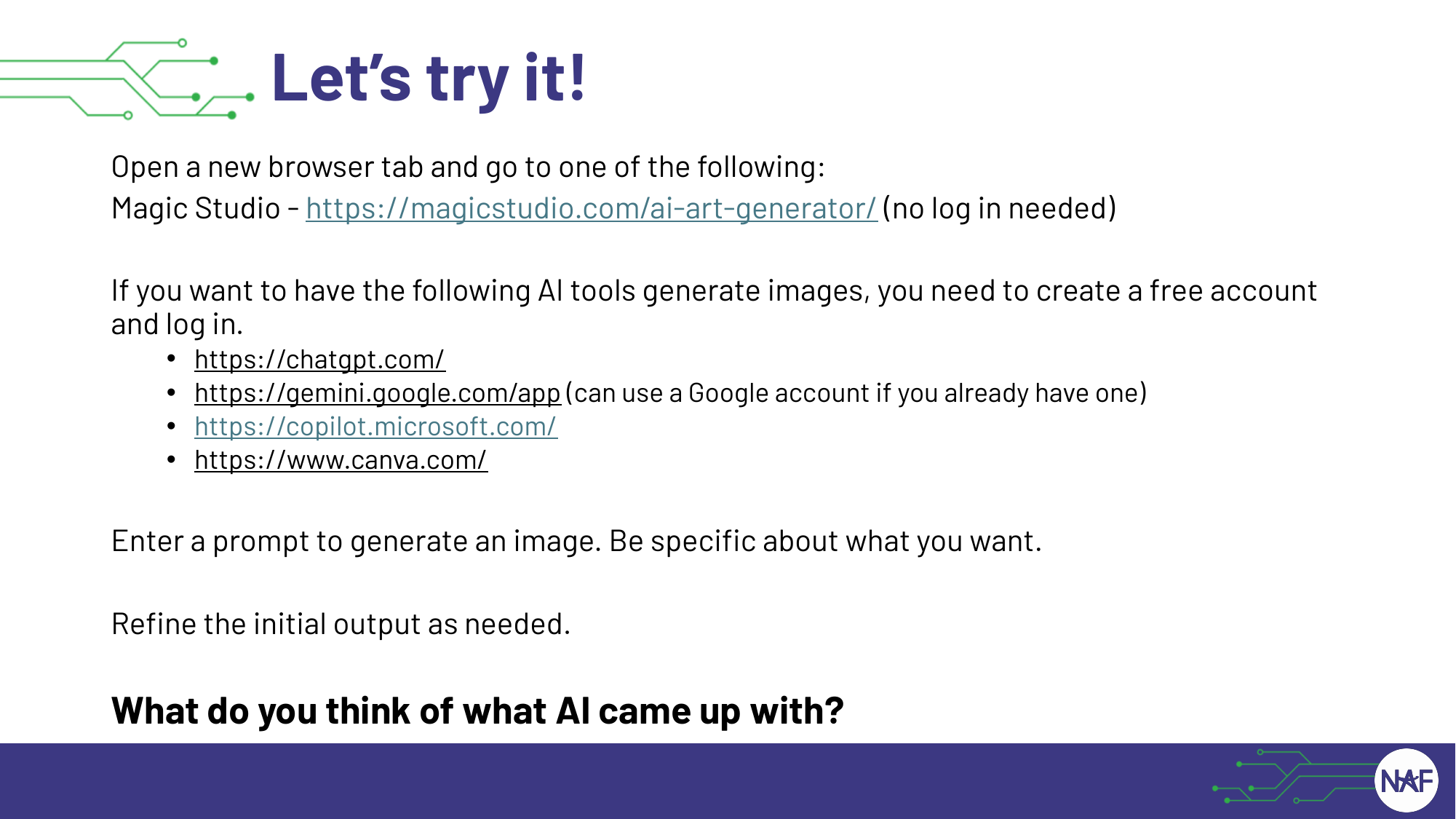

# Let’s try it!
Open a new browser tab and go to one of the following:
Magic Studio - https://magicstudio.com/ai-art-generator/ (no log in needed)

If you want to have the following AI tools generate images, you need to create a free account and log in.
https://chatgpt.com/
https://gemini.google.com/app (can use a Google account if you already have one)
https://copilot.microsoft.com/
https://www.canva.com/

Enter a prompt to generate an image. Be specific about what you want.

Refine the initial output as needed.

What do you think of what AI came up with?